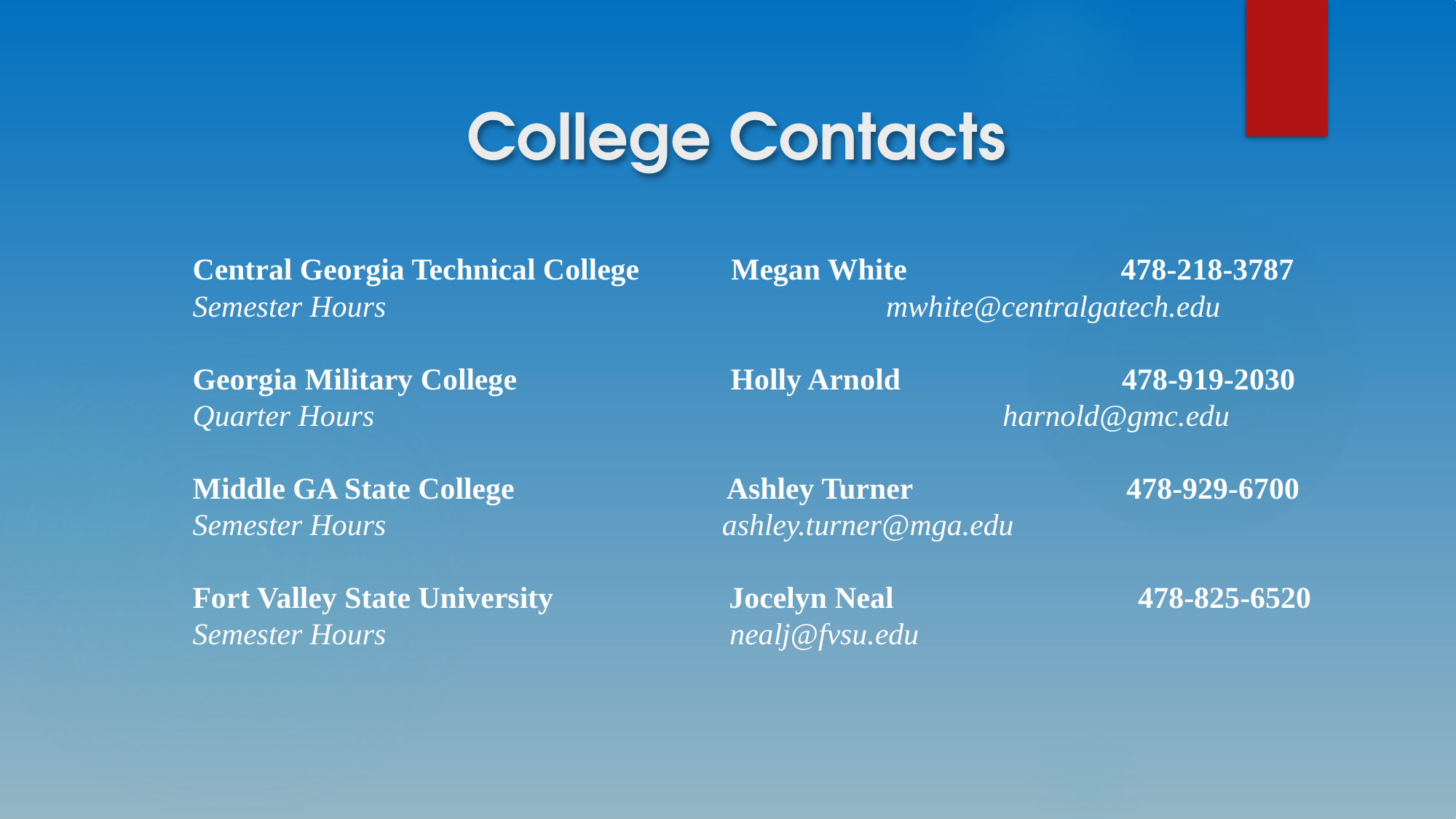

College Contacts
Central Georgia Technical College            Megan White                            478-218-3787
Semester Hours             				     mwhite@centralgatech.edu

Georgia Military College                            Holly Arnold                             478-919-2030
Quarter Hours						      harnold@gmc.edu

Middle GA State College                            Ashley Turner                            478-929-6700
Semester Hours                                            ashley.turner@mga.edu

Fort Valley State University                       Jocelyn Neal                                478-825-6520
Semester Hours                                             nealj@fvsu.edu